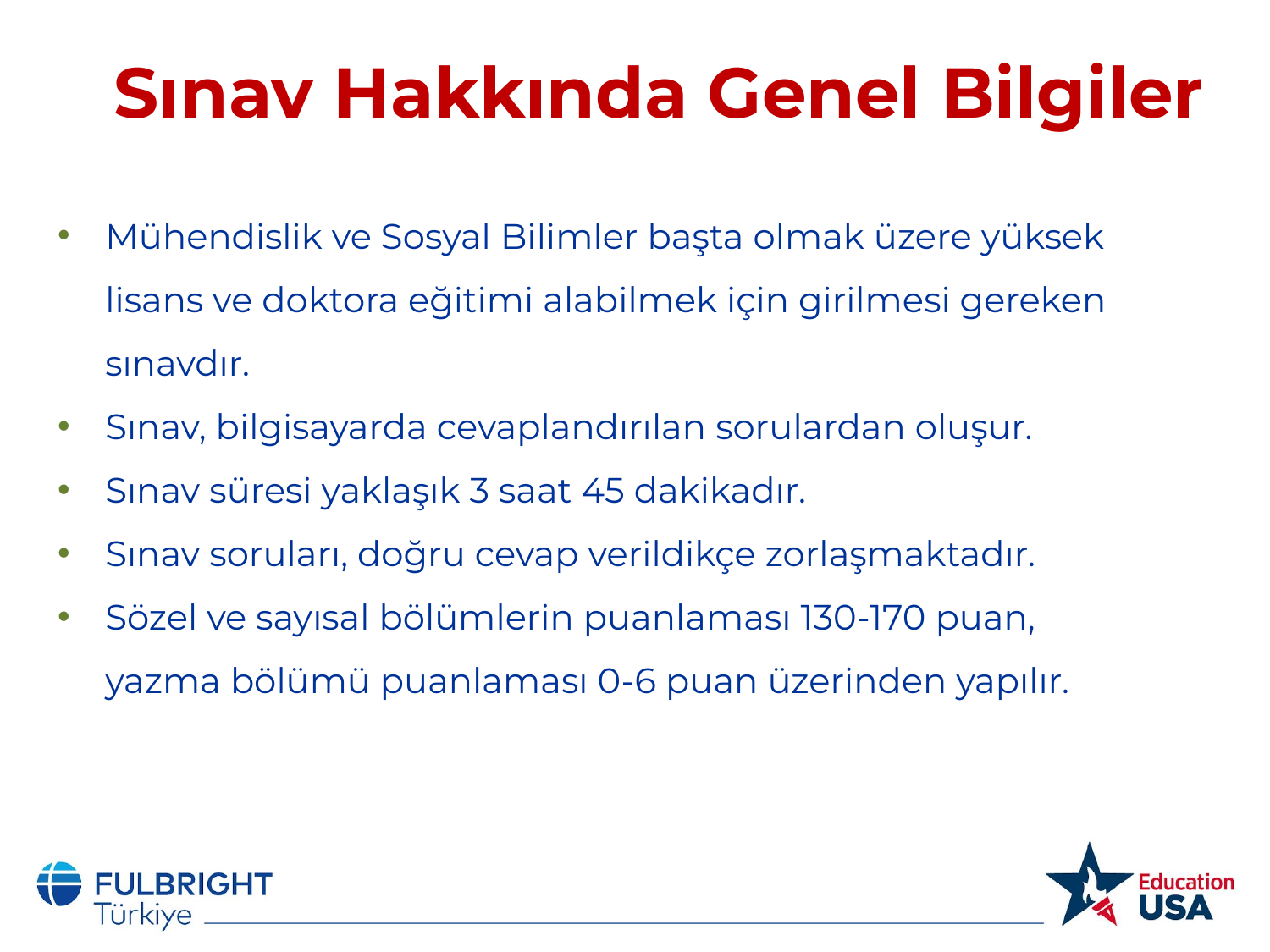

# Sınav Hakkında Genel Bilgiler
Mühendislik ve Sosyal Bilimler başta olmak üzere yüksek lisans ve doktora eğitimi alabilmek için girilmesi gereken sınavdır.
Sınav, bilgisayarda cevaplandırılan sorulardan oluşur.
Sınav süresi yaklaşık 3 saat 45 dakikadır.
Sınav soruları, doğru cevap verildikçe zorlaşmaktadır.
Sözel ve sayısal bölümlerin puanlaması 130-170 puan, yazma bölümü puanlaması 0-6 puan üzerinden yapılır.